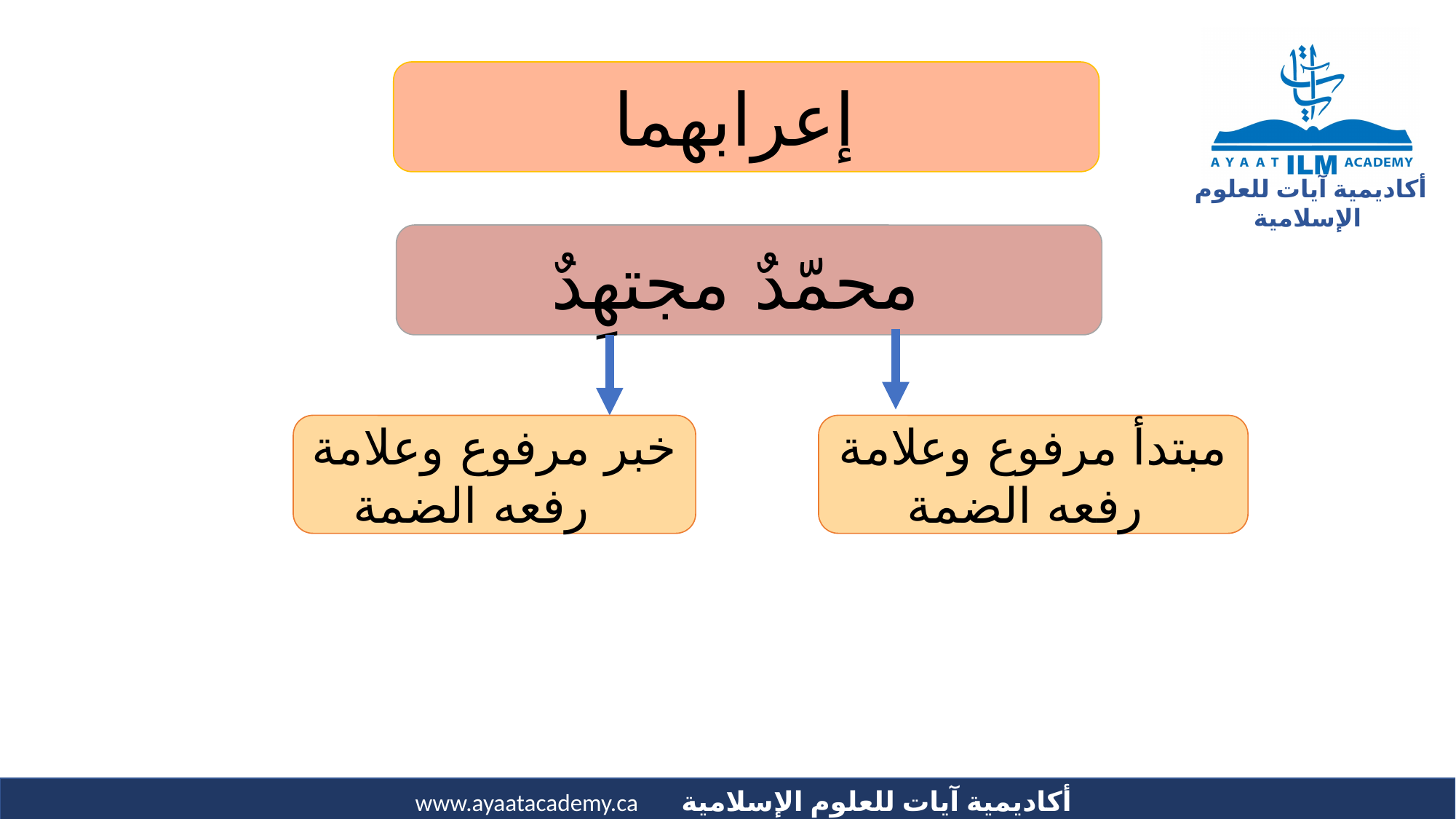

إعرابهما
محمّدٌ مجتهِدٌ
مبتدأ مرفوع وعلامة رفعه الضمة
خبر مرفوع وعلامة رفعه الضمة